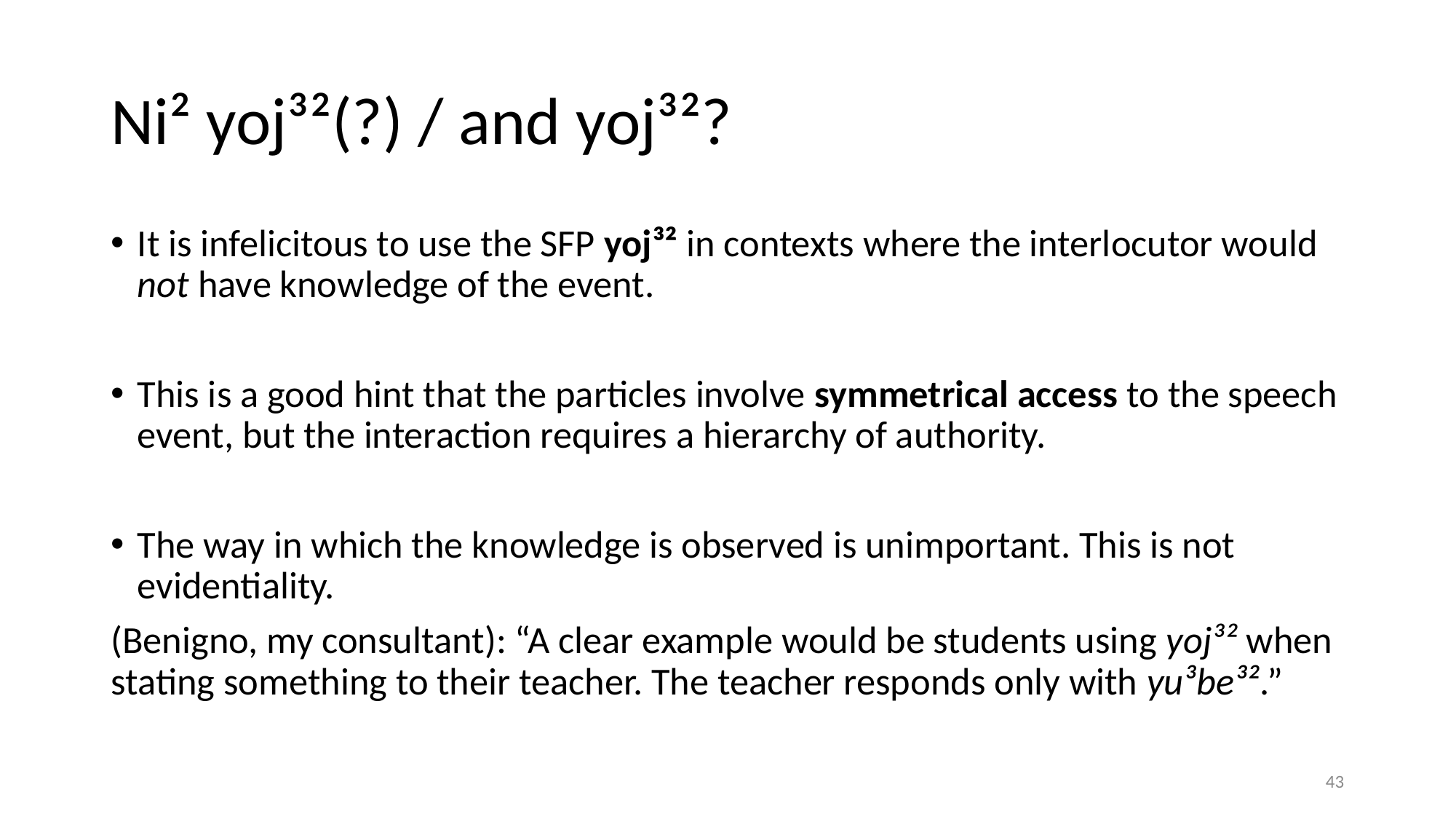

# Ni² yoj³²(?) / and yoj³²?
It is infelicitous to use the SFP yoj³² in contexts where the interlocutor would not have knowledge of the event.

This is a good hint that the particles involve symmetrical access to the speech event, but the interaction requires a hierarchy of authority.

The way in which the knowledge is observed is unimportant. This is not evidentiality.
(Benigno, my consultant): “A clear example would be students using yoj³² when stating something to their teacher. The teacher responds only with yu³be³².”
43